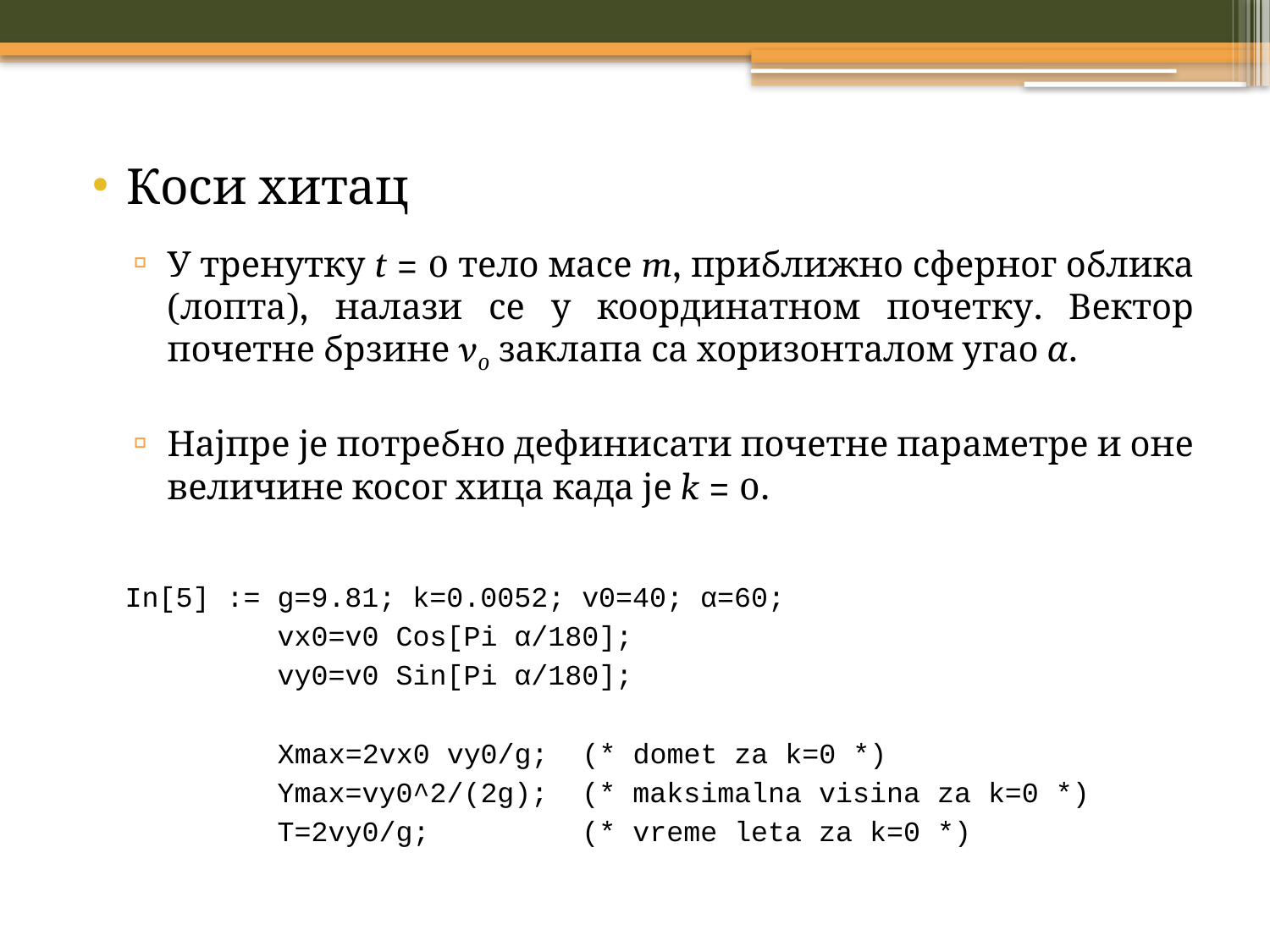

Коси хитац

У тренутку t = 0 тело масе m, приближно сферног облика (лопта), налази се у координатном почетку. Вектор почетне брзине v0 заклапа са хоризонталом угао α.

Најпре је потребно дефинисати почетне параметре и оне величине косог хица када је k = 0.

  In[5] := g=9.81; k=0.0052; v0=40; α=60;
           vx0=v0 Cos[Pi α/180];
           vy0=v0 Sin[Pi α/180];

           Xmax=2vx0 vy0/g;  (* domet za k=0 *)
           Ymax=vy0^2/(2g);  (* maksimalna visina za k=0 *)
           T=2vy0/g;         (* vreme leta za k=0 *)